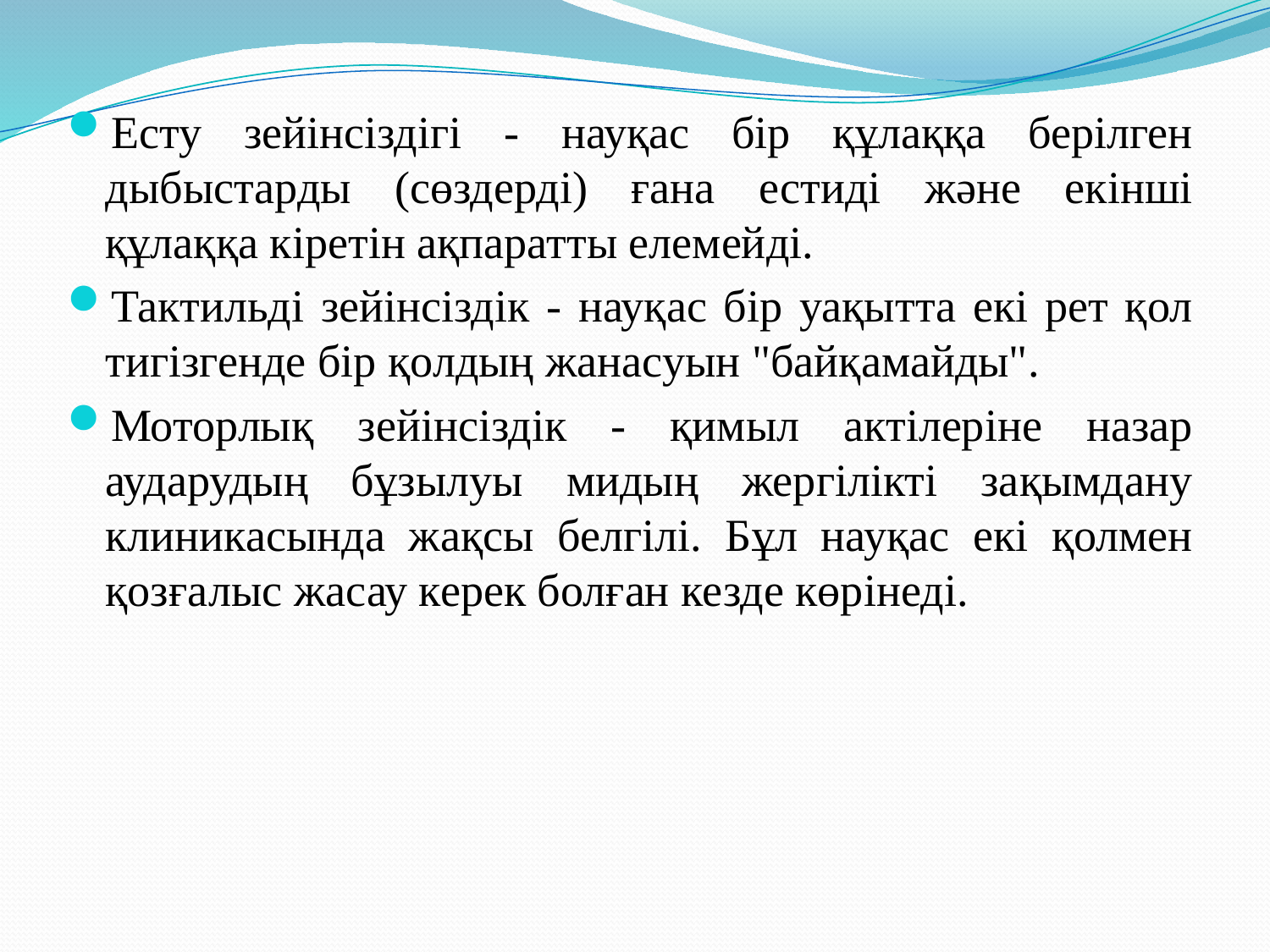

Есту зейінсіздігі - науқас бір құлаққа берілген дыбыстарды (сөздерді) ғана естиді және екінші құлаққа кіретін ақпаратты елемейді.
Тактильді зейінсіздік - науқас бір уақытта екі рет қол тигізгенде бір қолдың жанасуын "байқамайды".
Моторлық зейінсіздік - қимыл актілеріне назар аударудың бұзылуы мидың жергілікті зақымдану клиникасында жақсы белгілі. Бұл науқас екі қолмен қозғалыс жасау керек болған кезде көрінеді.